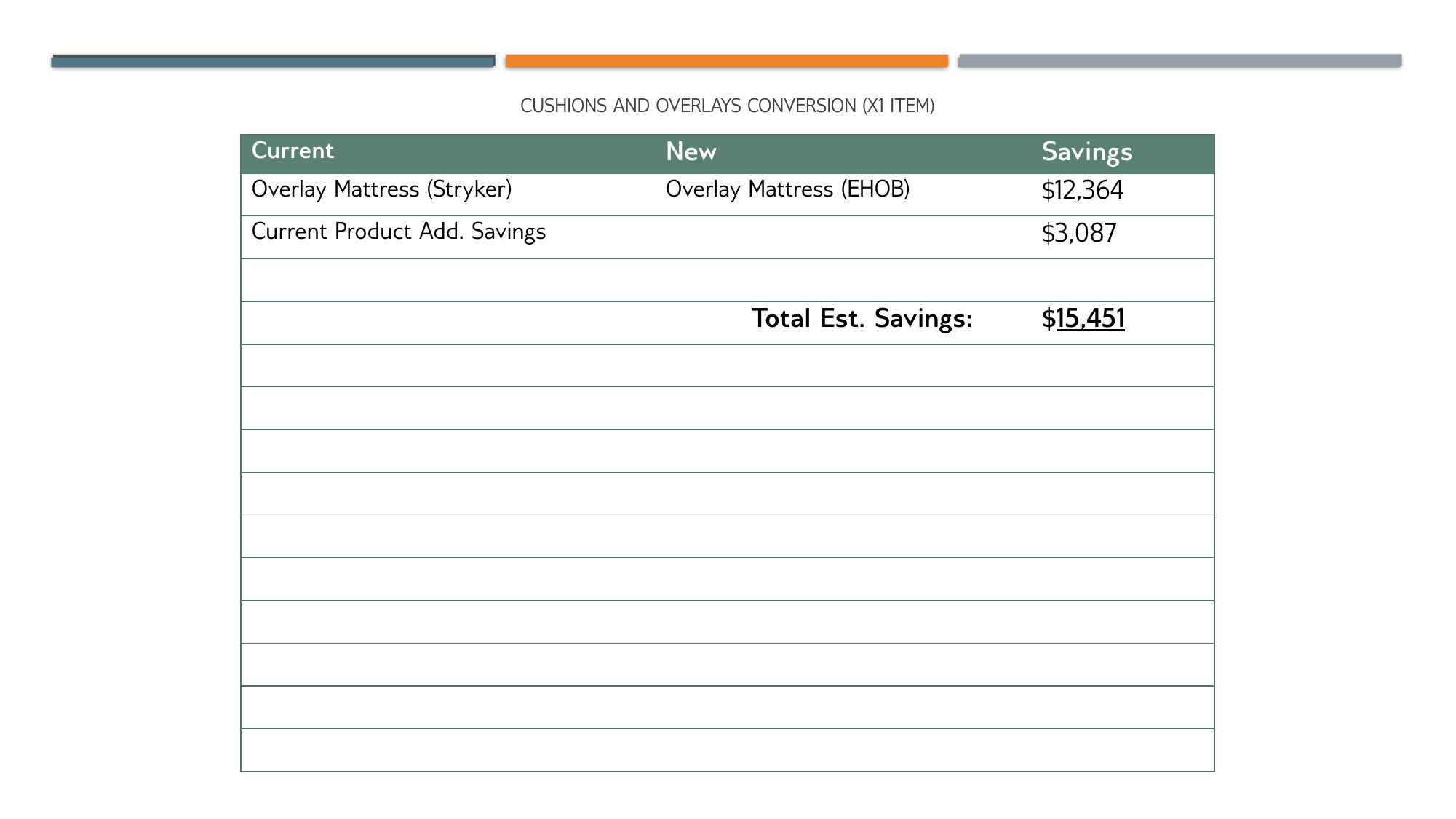

# CUSHIONS AND OVERLAYS Conversion (x1 Item)
| Current |  | New |  | Savings |
| --- | --- | --- | --- | --- |
| Overlay Mattress (Stryker) |  | Overlay Mattress (EHOB) |  | $12,364 |
| Current Product Add. Savings |  |  |  | $3,087 |
|  |  |  |  |  |
|  |  | Total Est. Savings: |  | $15,451 |
|  |  |  |  |  |
|  |  |  |  |  |
|  |  |  |  |  |
|  |  |  |  |  |
|  |  |  |  |  |
|  |  |  |  |  |
|  |  |  |  |  |
|  |  |  |  |  |
|  |  |  |  |  |
|  |  |  |  |  |